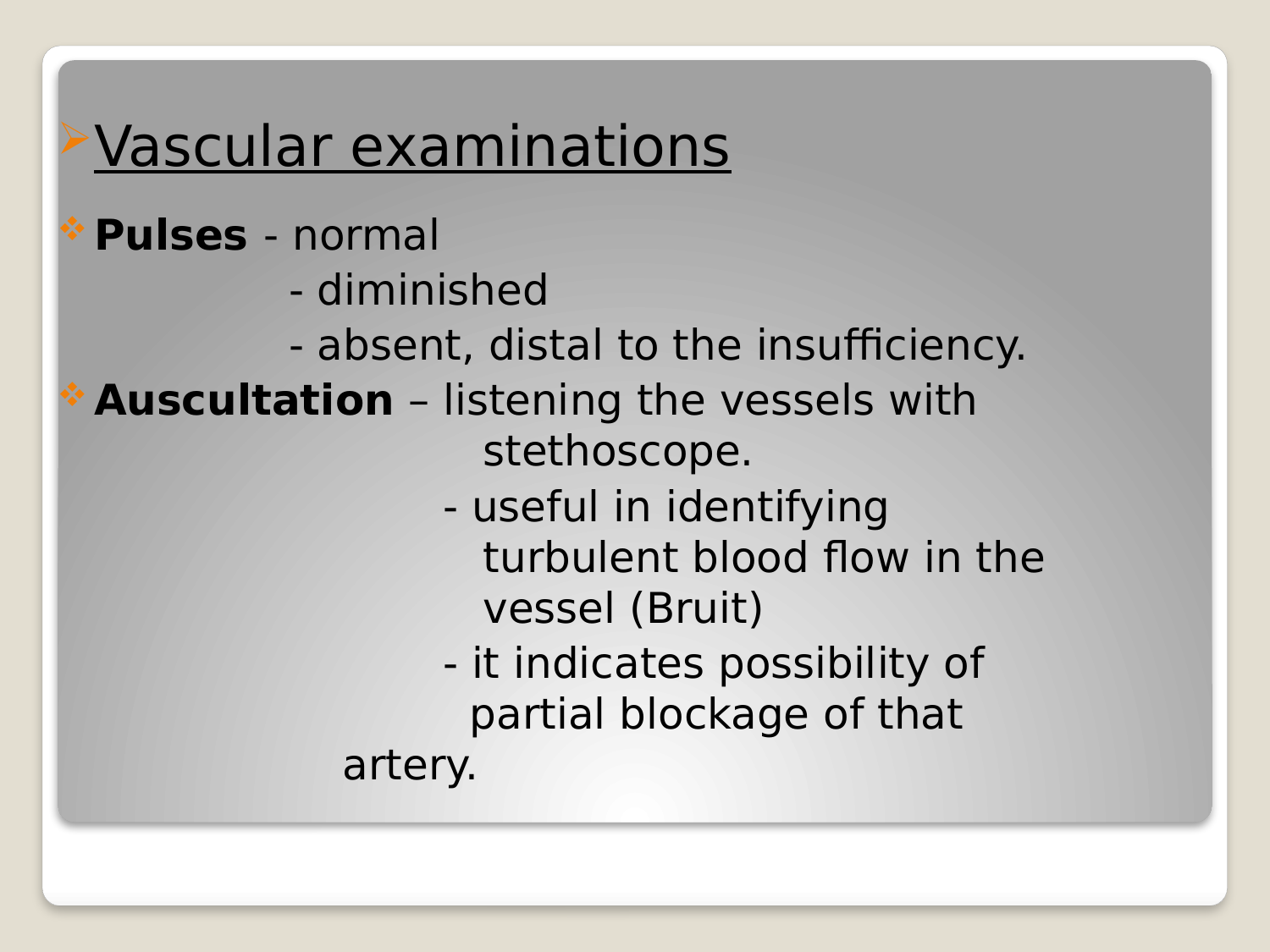

Vascular examinations
Pulses - normal
		     - diminished
		     - absent, distal to the insufficiency.
Auscultation – listening the vessels with     	    		          stethoscope.
			       - useful in identifying 				          turbulent blood flow in the  			          vessel (Bruit)
			       - it indicates possibility of  			         partial blockage of that 			         artery.